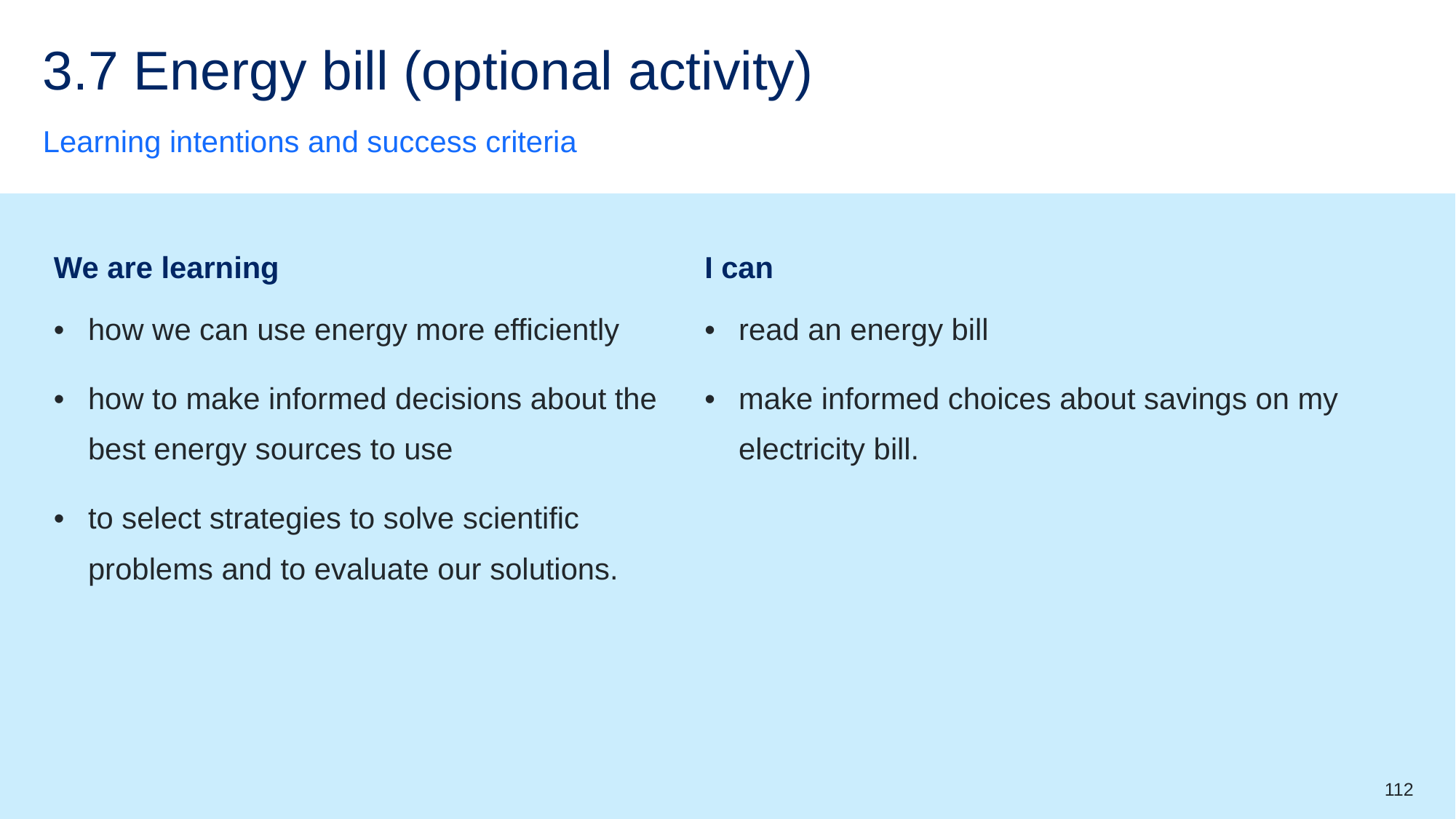

# 3.7 Energy bill (optional activity)
Learning intentions and success criteria
| We are learning | I can |
| --- | --- |
| how we can use energy more efficiently how to make informed decisions about the best energy sources to use to select strategies to solve scientific problems and to evaluate our solutions. | read an energy bill make informed choices about savings on my electricity bill. |
112